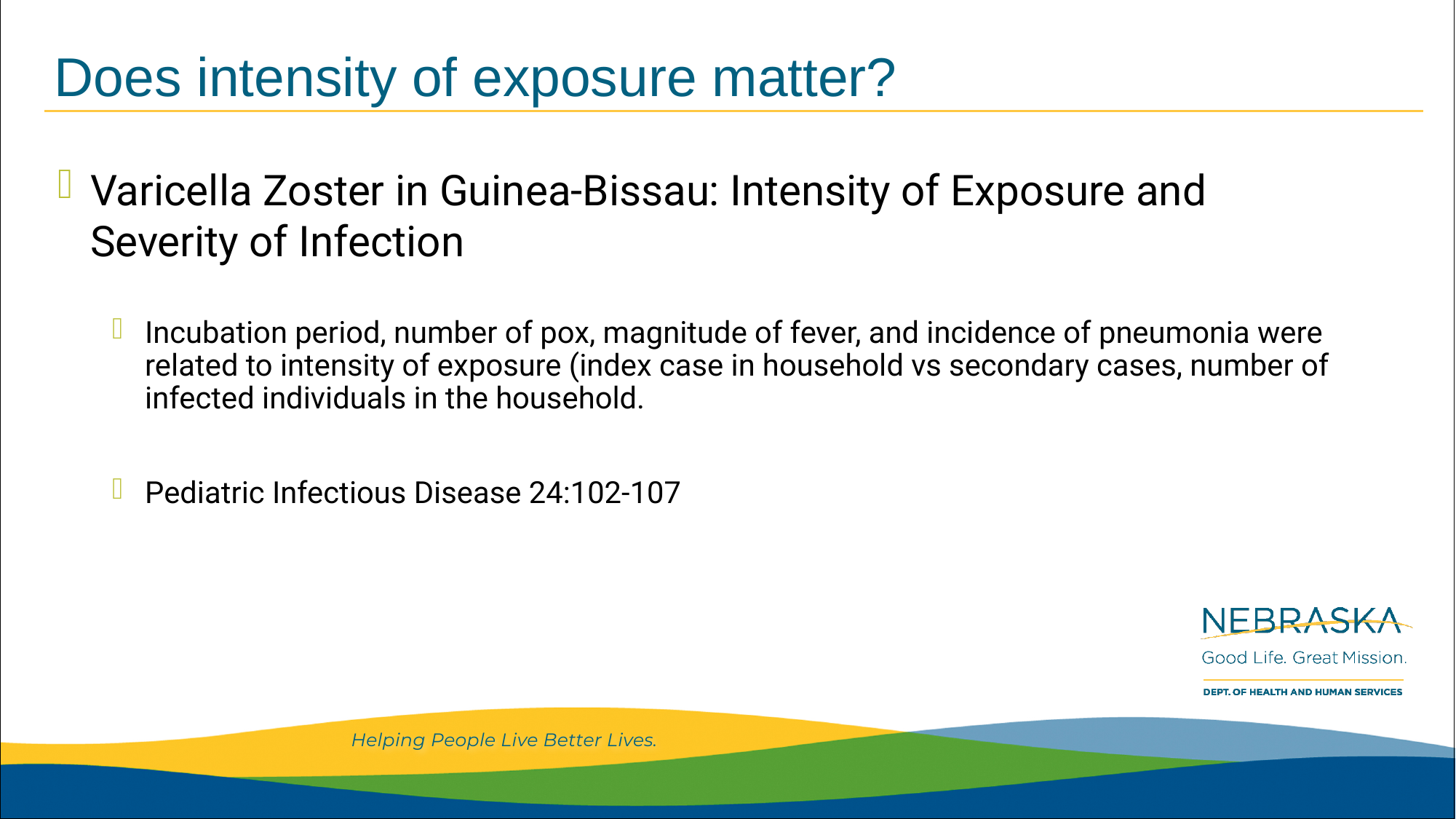

# Does intensity of exposure matter?
Varicella Zoster in Guinea-Bissau: Intensity of Exposure and Severity of Infection

Incubation period, number of pox, magnitude of fever, and incidence of pneumonia were related to intensity of exposure (index case in household vs secondary cases, number of infected individuals in the household.

Pediatric Infectious Disease 24:102-107